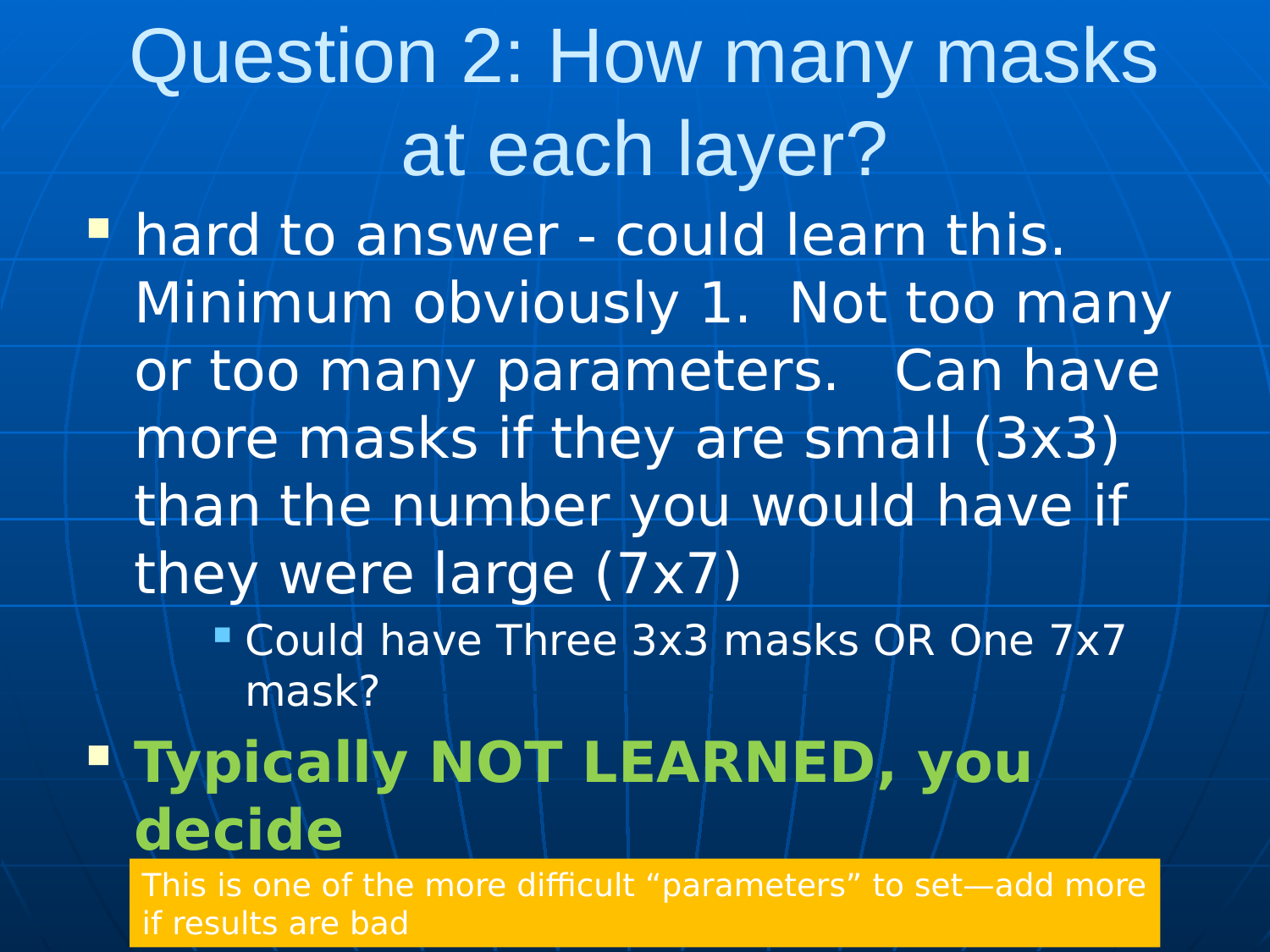

# Question 2: How many masks at each layer?
hard to answer - could learn this. Minimum obviously 1.  Not too many or too many parameters.   Can have more masks if they are small (3x3) than the number you would have if they were large (7x7)
Could have Three 3x3 masks OR One 7x7 mask?
Typically NOT LEARNED, you decide

This is one of the more difficult “parameters” to set—add more
if results are bad